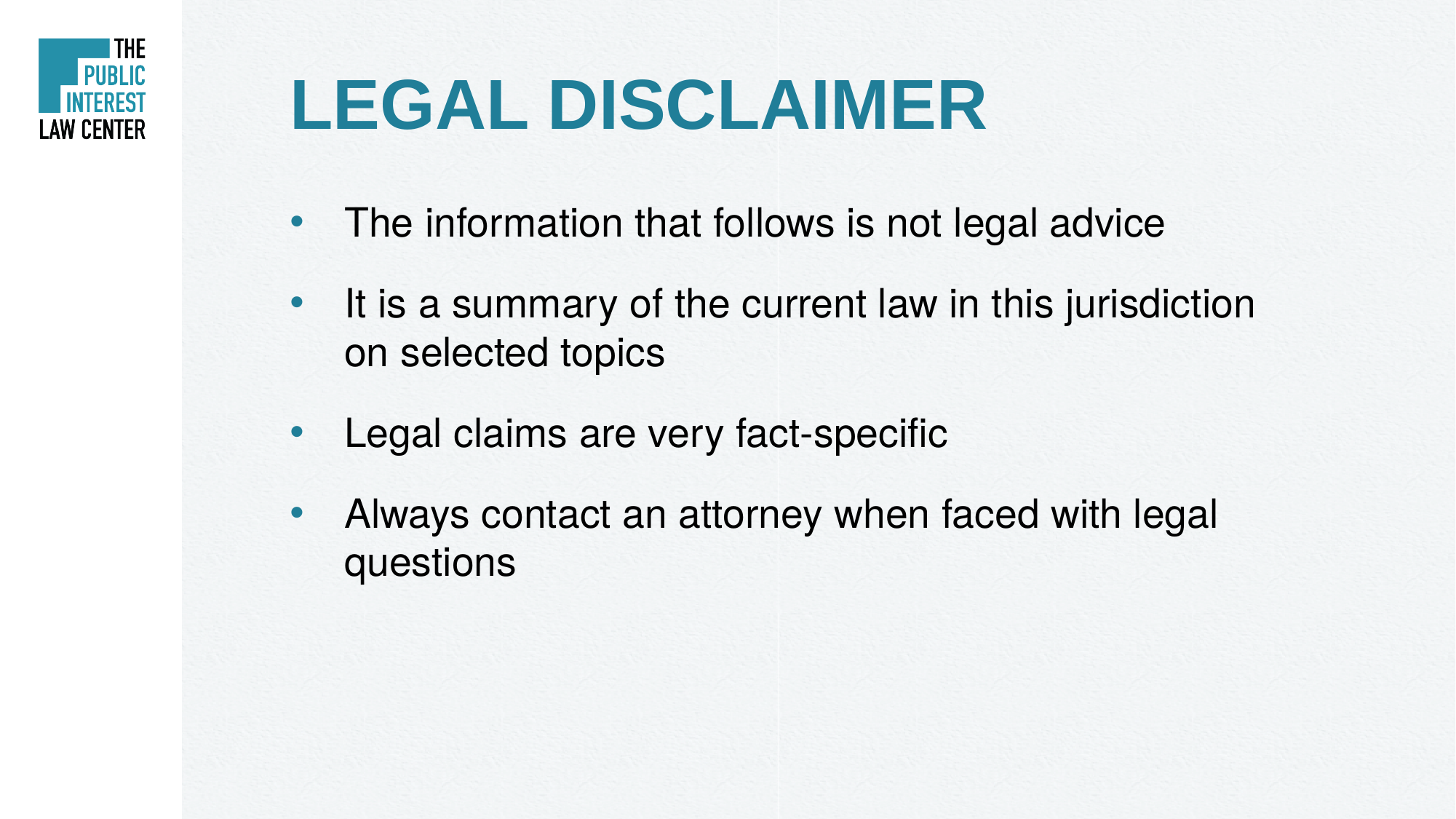

# LEGAL DISCLAIMER
The information that follows is not legal advice
It is a summary of the current law in this jurisdiction on selected topics
Legal claims are very fact-specific
Always contact an attorney when faced with legal questions